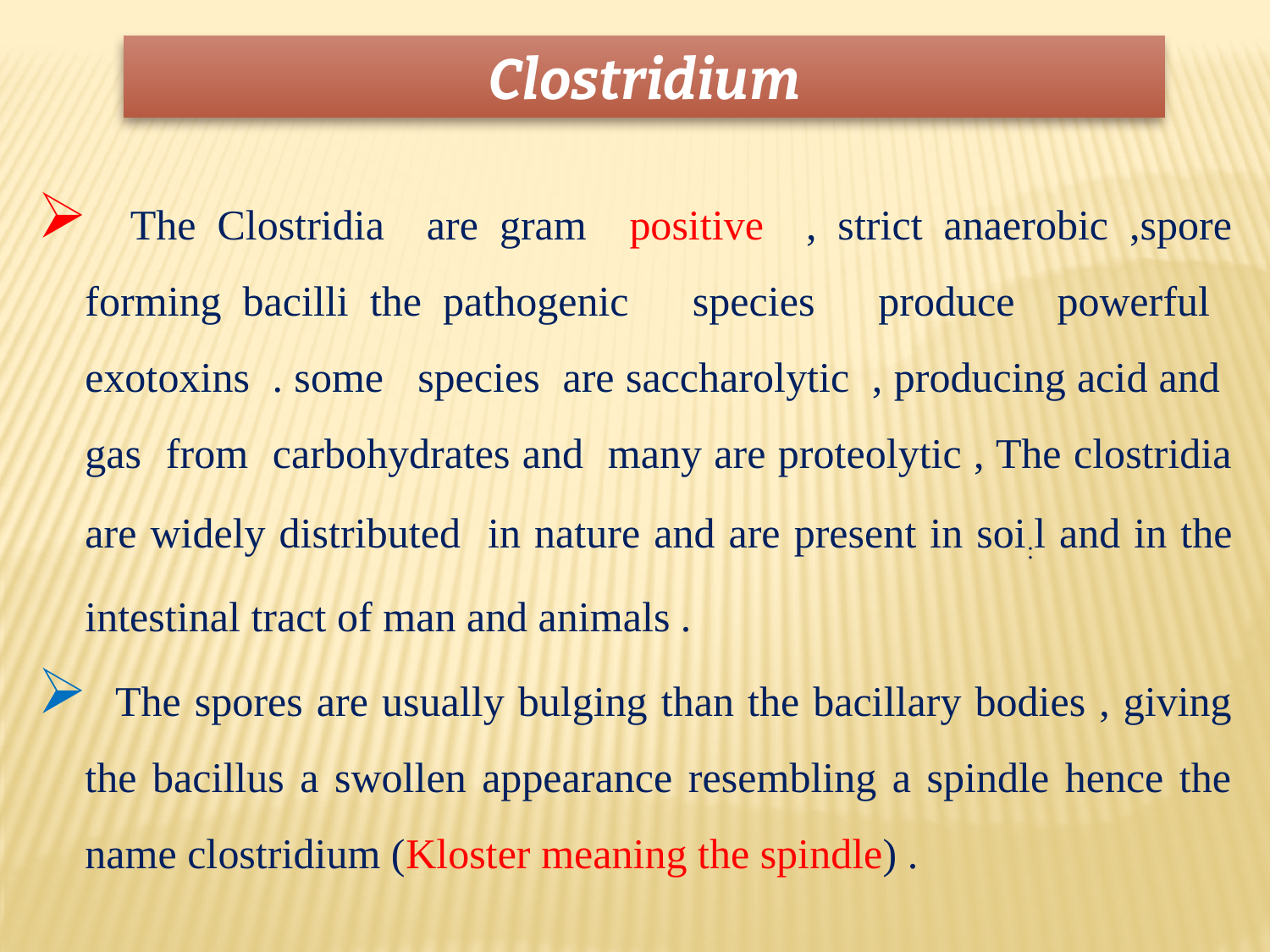

# Clostridium
  The Clostridia  are gram  positive  , strict anaerobic ,spore forming bacilli the pathogenic   species   produce  powerful  exotoxins  . some   species  are saccharolytic  , producing acid and  gas  from  carbohydrates and  many are proteolytic , The clostridia are widely distributed  in nature and are present in soi:l and in the intestinal tract of man and animals .
  The spores are usually bulging than the bacillary bodies , giving the bacillus a swollen appearance resembling a spindle hence the name clostridium (Kloster meaning the spindle) .